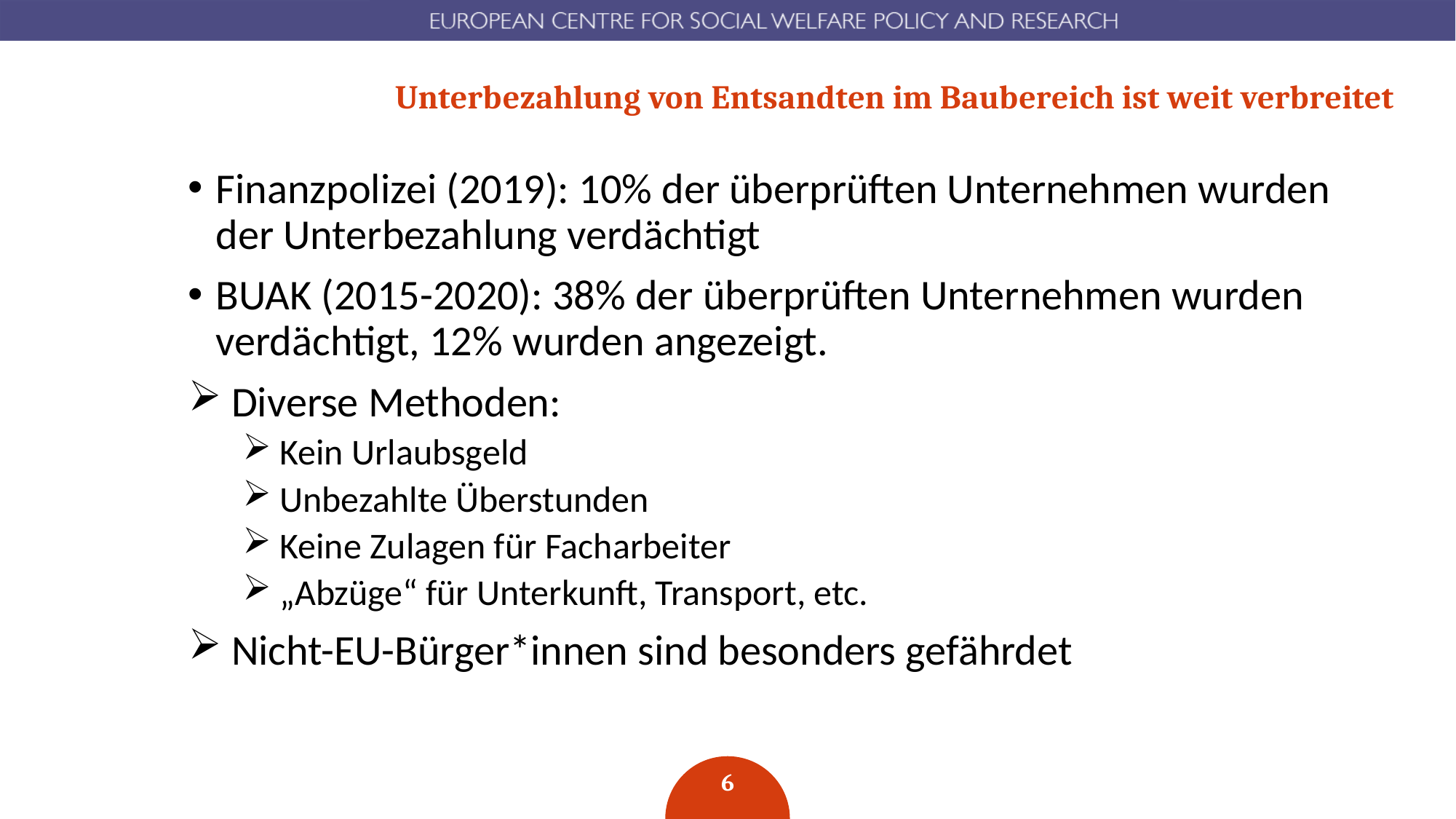

# Unterbezahlung von Entsandten im Baubereich ist weit verbreitet
Finanzpolizei (2019): 10% der überprüften Unternehmen wurden der Unterbezahlung verdächtigt
BUAK (2015-2020): 38% der überprüften Unternehmen wurden verdächtigt, 12% wurden angezeigt.
 Diverse Methoden:
 Kein Urlaubsgeld
 Unbezahlte Überstunden
 Keine Zulagen für Facharbeiter
 „Abzüge“ für Unterkunft, Transport, etc.
 Nicht-EU-Bürger*innen sind besonders gefährdet
6